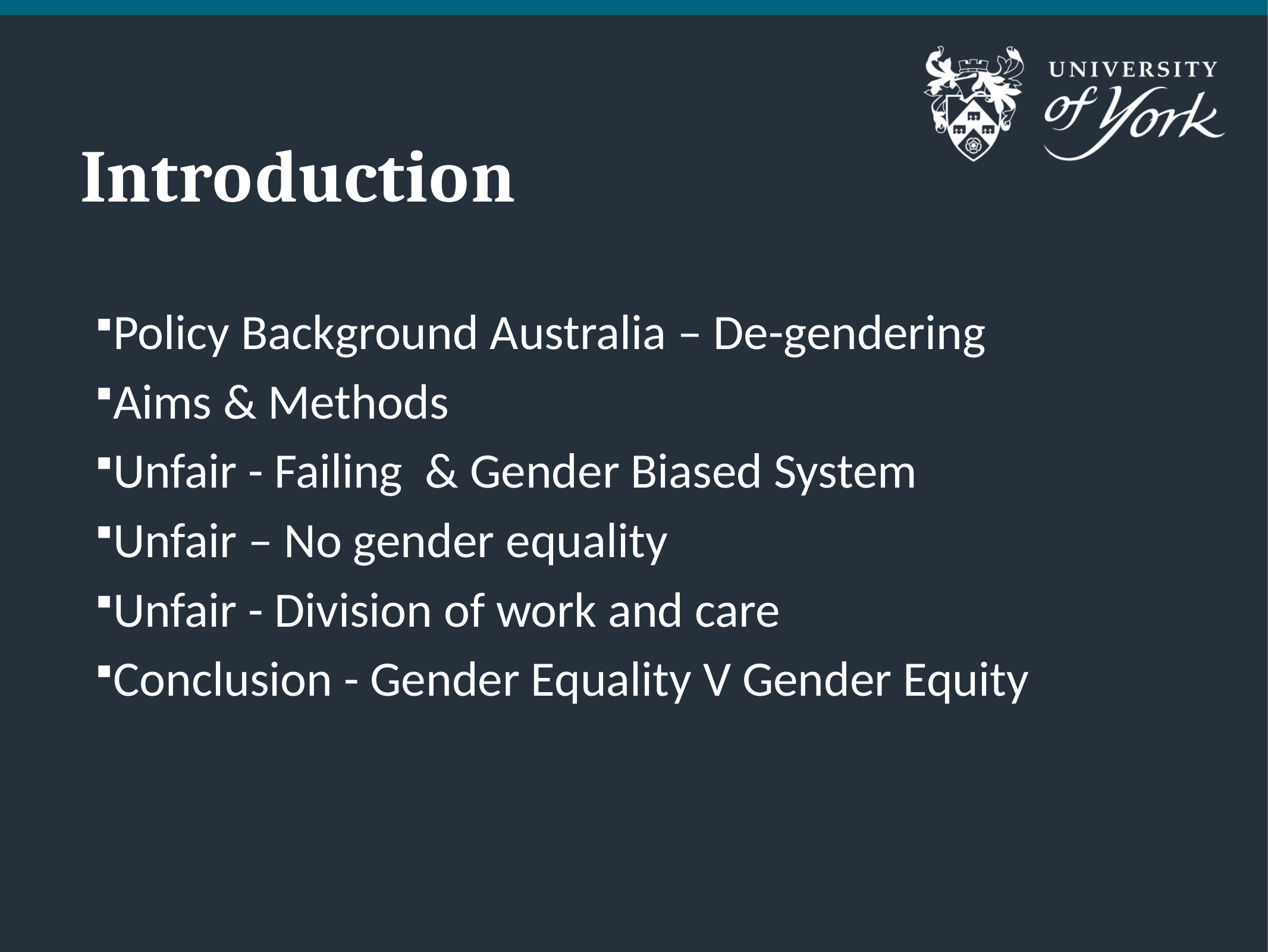

# Introduction
Policy Background Australia – De-gendering
Aims & Methods
Unfair - Failing  & Gender Biased System
Unfair – No gender equality
Unfair - Division of work and care
Conclusion - Gender Equality V Gender Equity